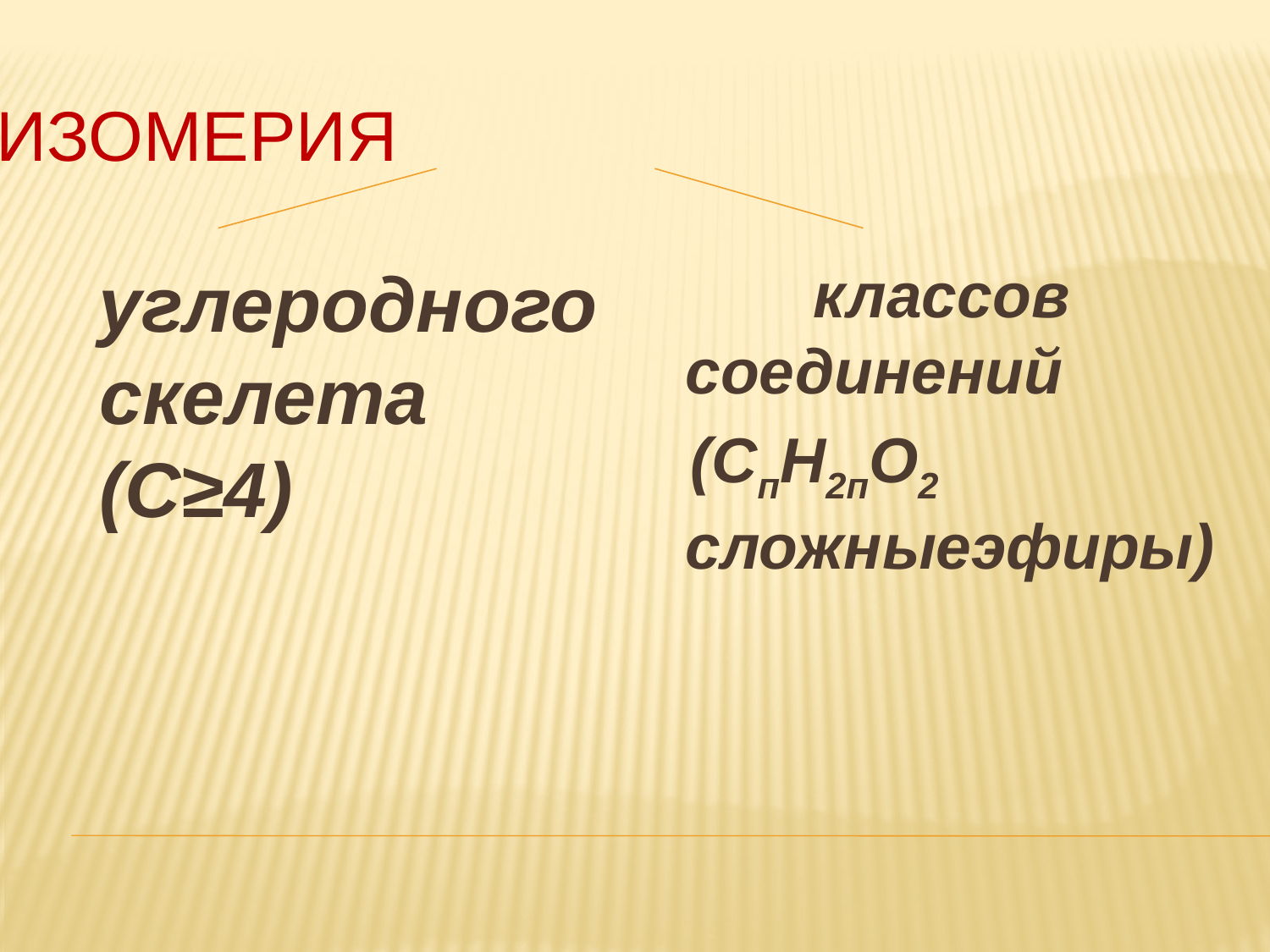

Изомерия
    углеродного скелета (С≥4)
          классов      соединений
   (СпH2пO2     сложныеэфиры)

#